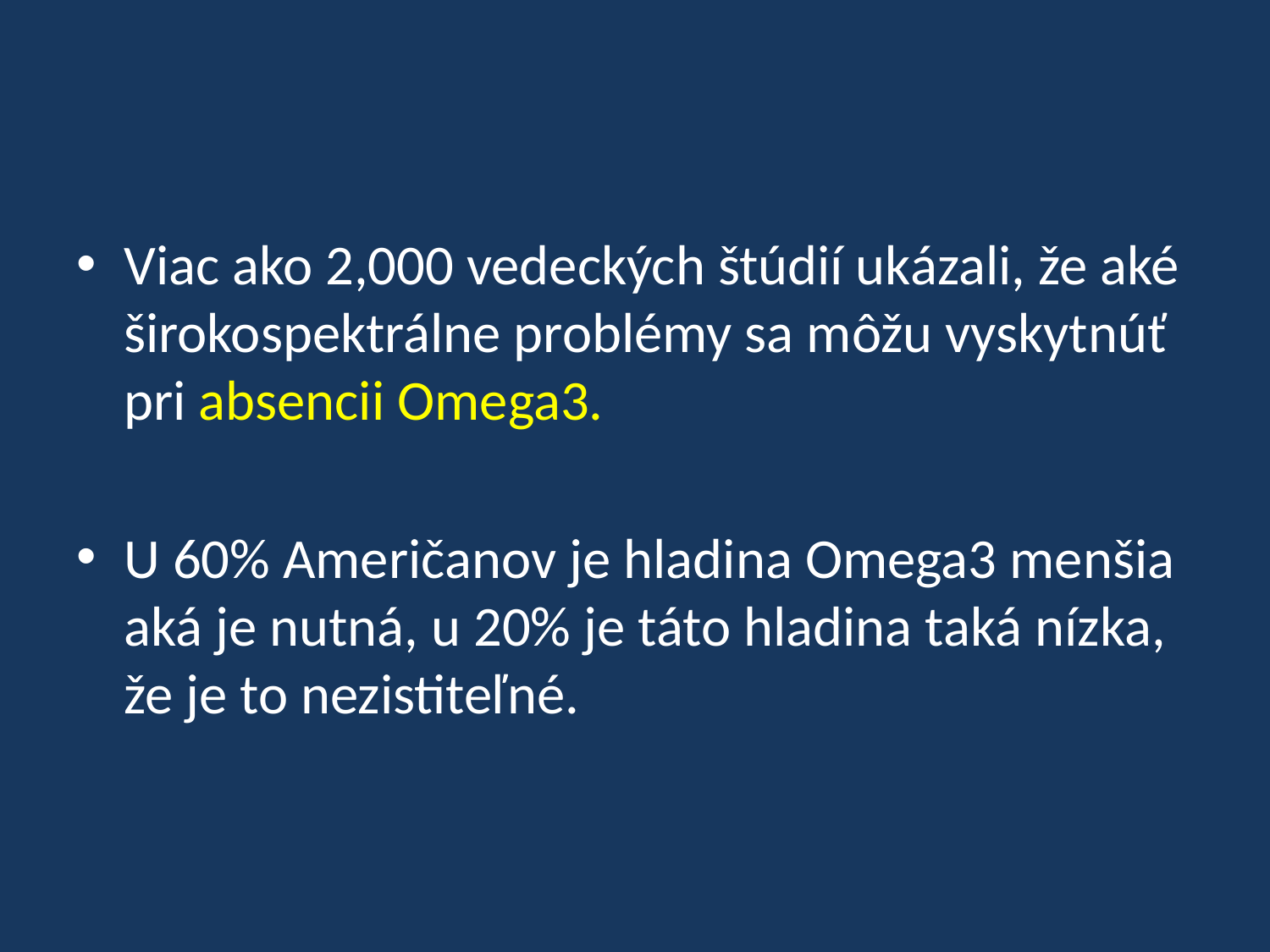

Viac ako 2,000 vedeckých štúdií ukázali, že aké širokospektrálne problémy sa môžu vyskytnúť pri absencii Omega3.

U 60% Američanov je hladina Omega3 menšia aká je nutná, u 20% je táto hladina taká nízka, že je to nezistiteľné.